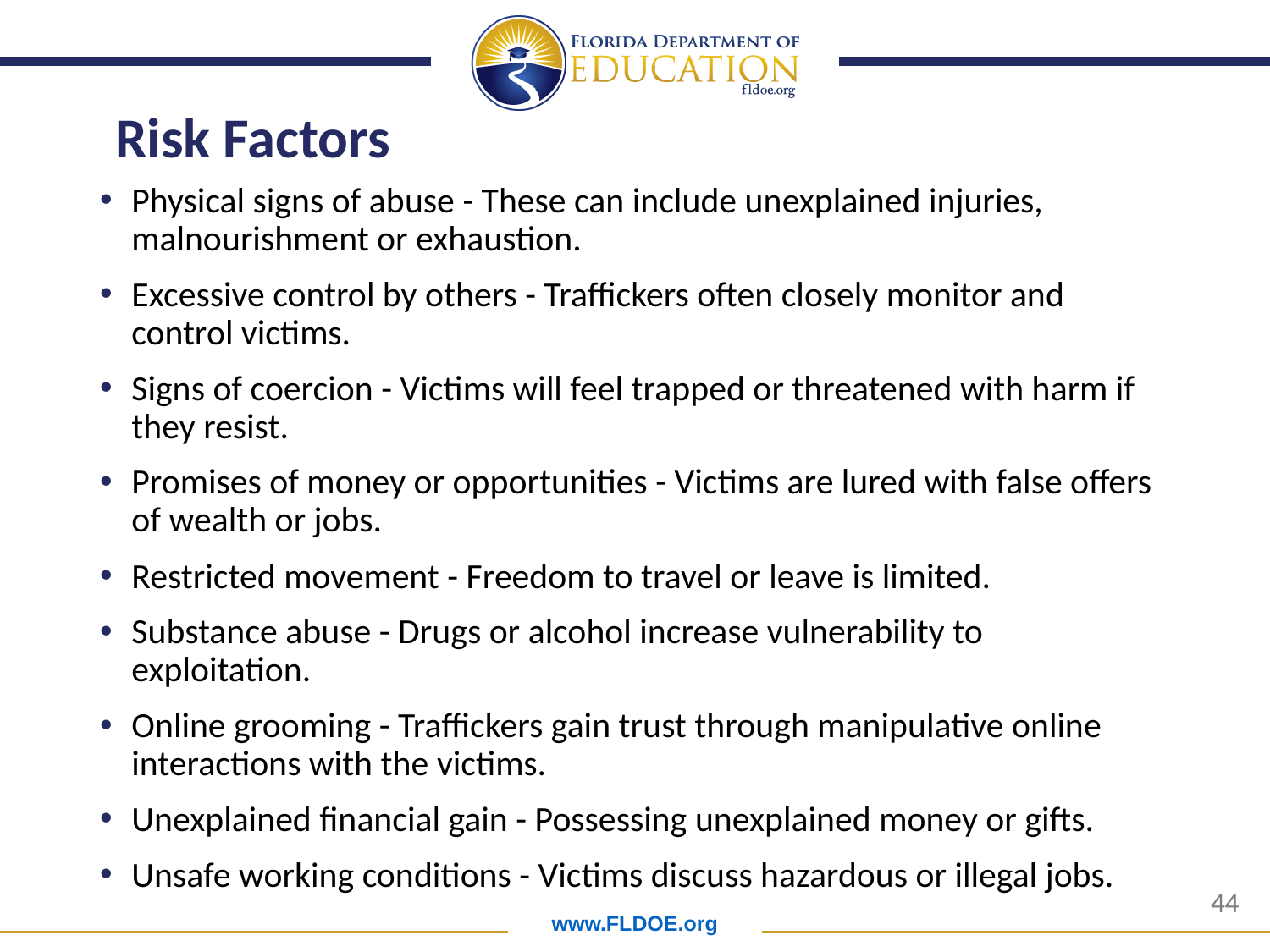

# Risk Factors
Physical signs of abuse - These can include unexplained injuries, malnourishment or exhaustion.
Excessive control by others - Traffickers often closely monitor and control victims.
Signs of coercion - Victims will feel trapped or threatened with harm if they resist.
Promises of money or opportunities - Victims are lured with false offers of wealth or jobs.
Restricted movement - Freedom to travel or leave is limited.
Substance abuse - Drugs or alcohol increase vulnerability to exploitation.
Online grooming - Traffickers gain trust through manipulative online interactions with the victims.
Unexplained financial gain - Possessing unexplained money or gifts.
Unsafe working conditions - Victims discuss hazardous or illegal jobs.